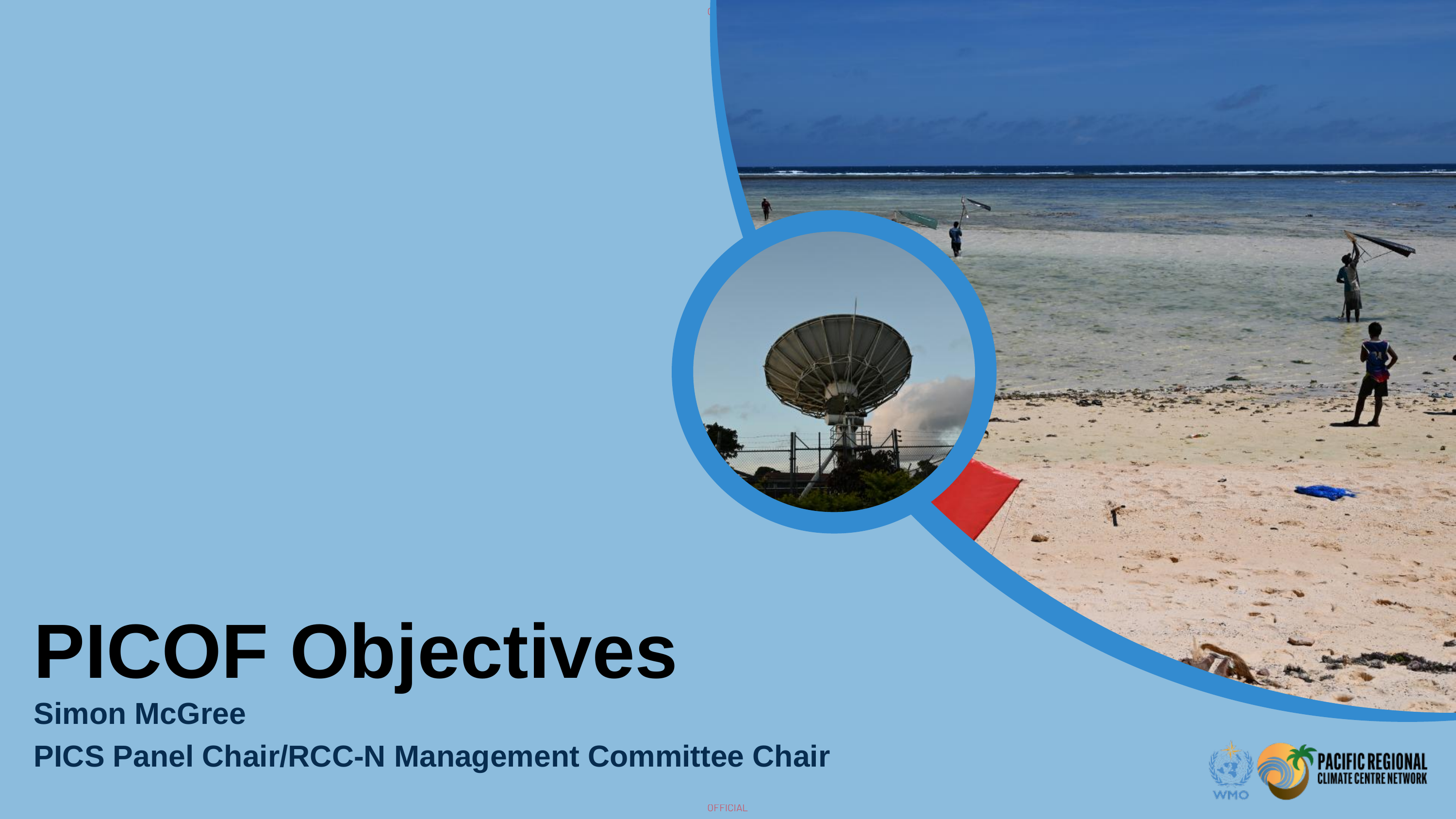

PICOF Objectives
Simon McGree
PICS Panel Chair/RCC-N Management Committee Chair